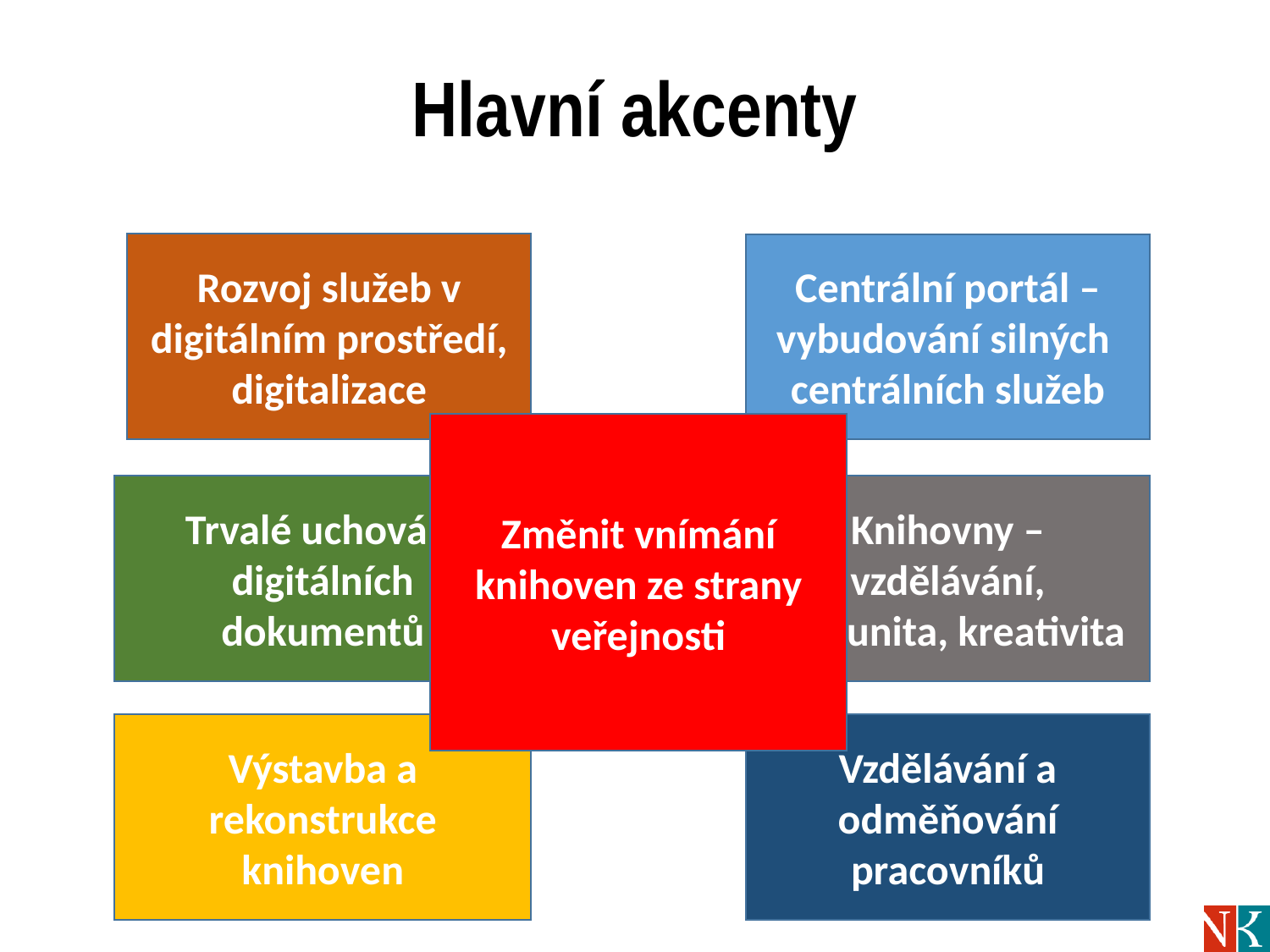

# Hlavní akcenty
Rozvoj služeb v digitálním prostředí, digitalizace
Centrální portál – vybudování silných
centrálních služeb
Změnit vnímání knihoven ze strany veřejnosti
Trvalé uchování digitálních dokumentů

Knihovny – vzdělávání, komunita, kreativita

Výstavba a rekonstrukce knihoven
Vzdělávání a odměňování pracovníků